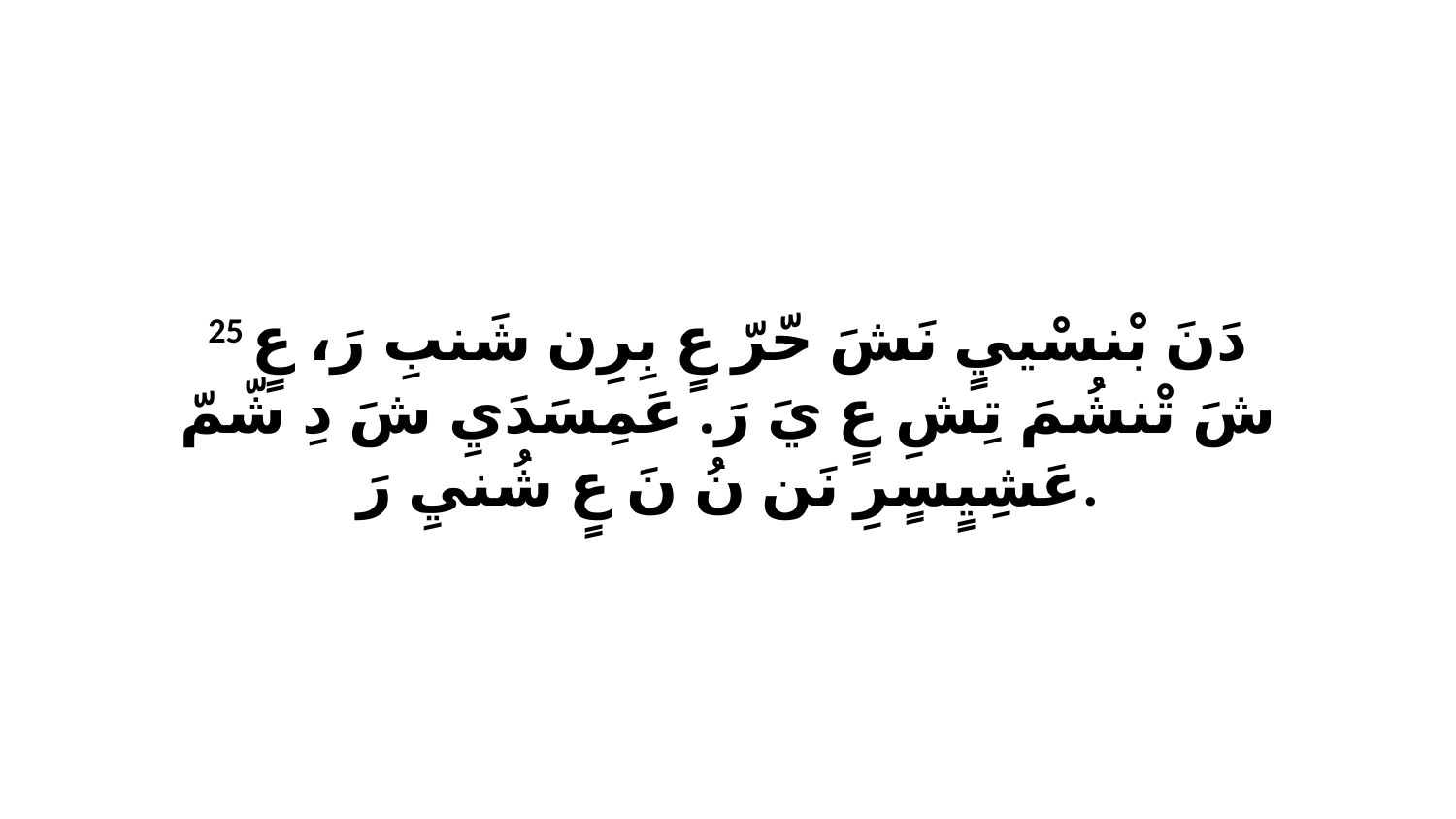

25 دَنَ بْنسْييٍ نَشَ حّرّ عٍ بِرِن شَنبِ رَ، عٍ شَ تْنشُمَ تِشِ عٍ يَ رَ. عَمِسَدَيِ شَ دِ شّمّ عَشِيٍسٍرِ نَن نُ نَ عٍ شُنيِ رَ.